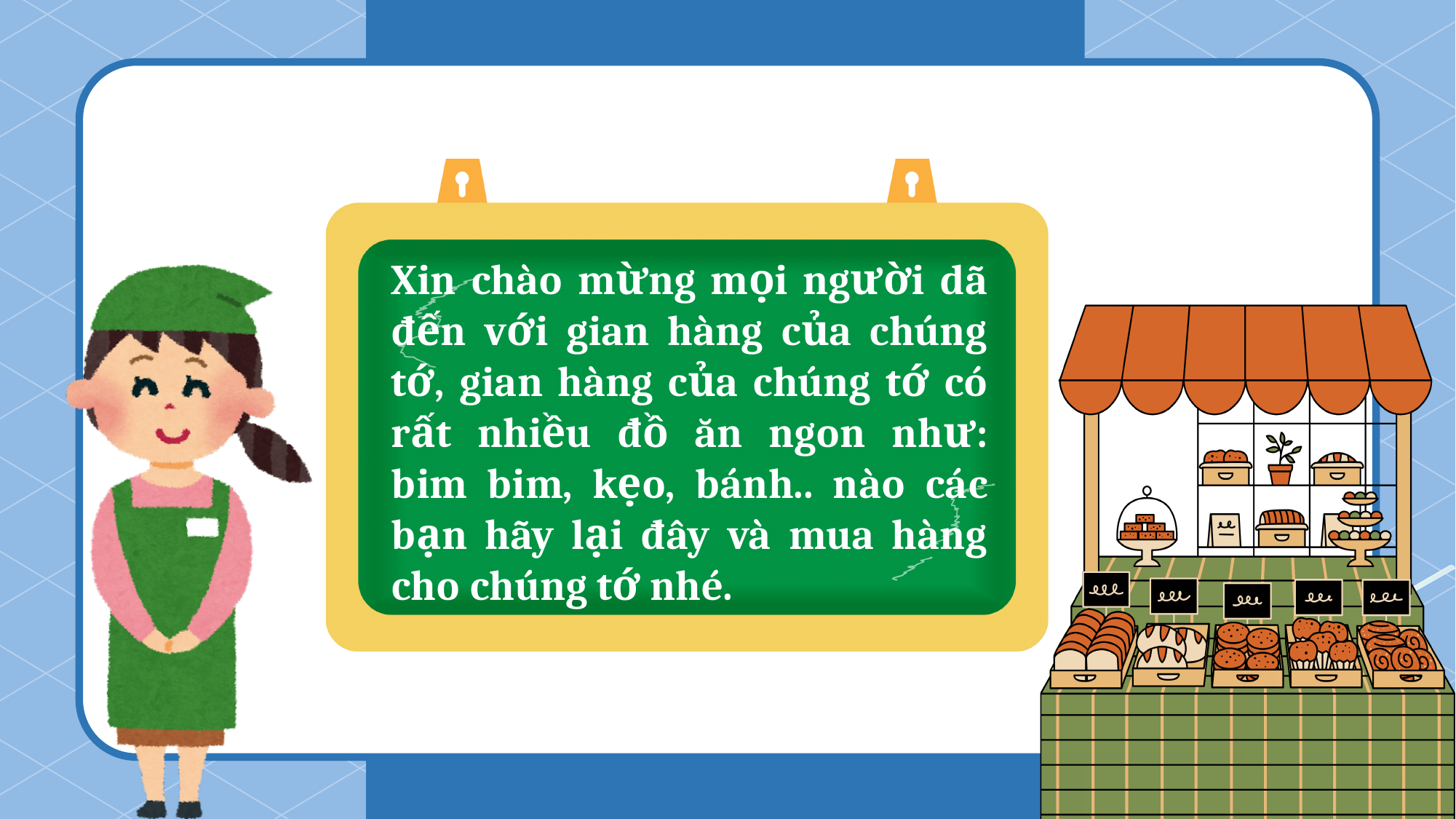

Xin chào mừng mọi người dã đến với gian hàng của chúng tớ, gian hàng của chúng tớ có rất nhiều đồ ăn ngon như: bim bim, kẹo, bánh.. nào các bạn hãy lại đây và mua hàng cho chúng tớ nhé.